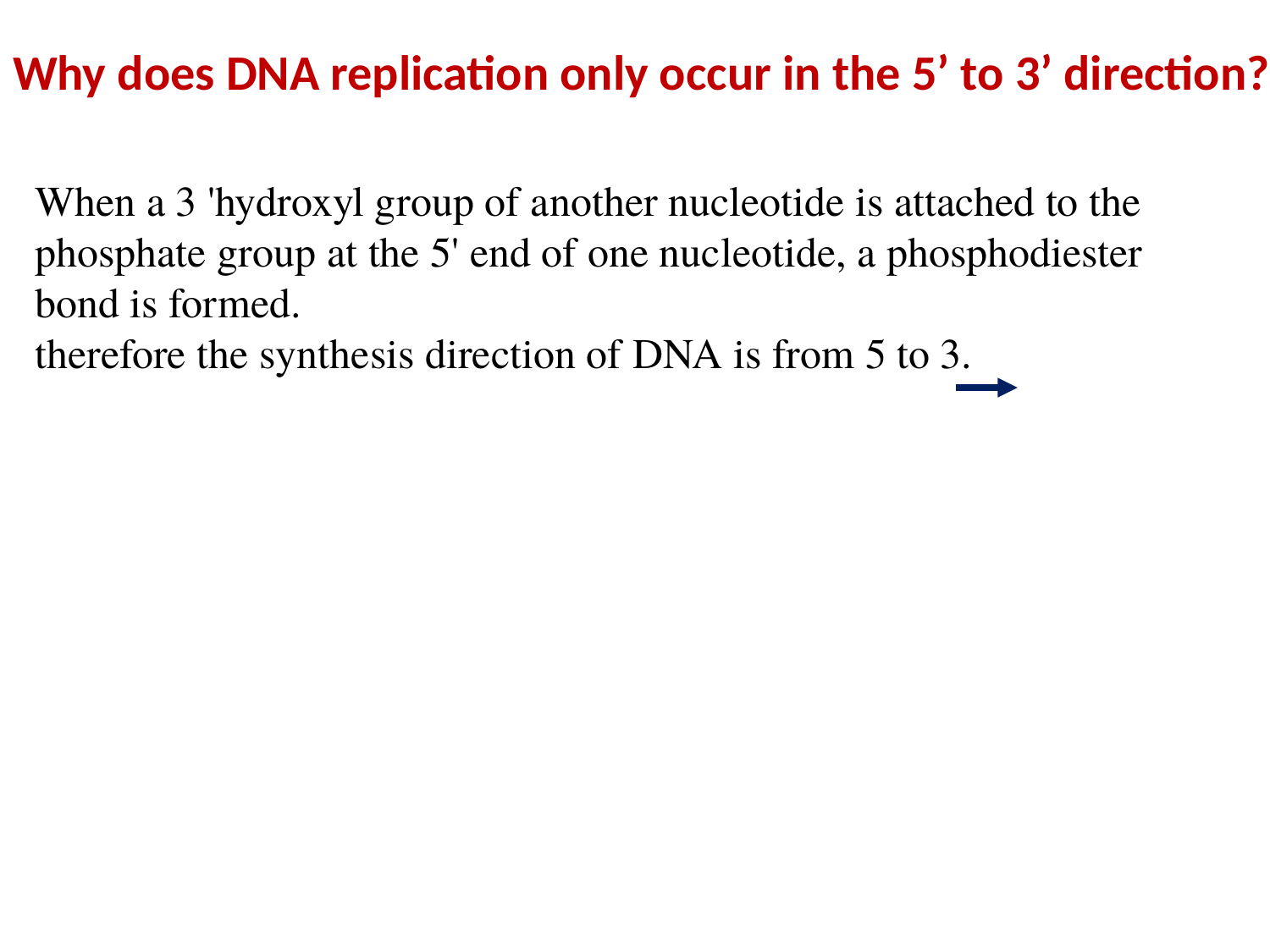

Why does DNA replication only occur in the 5’ to 3’ direction?
When a 3 'hydroxyl group of another nucleotide is attached to the phosphate group at the 5' end of one nucleotide, a phosphodiester bond is formed.
therefore the synthesis direction of DNA is from 5 to 3.